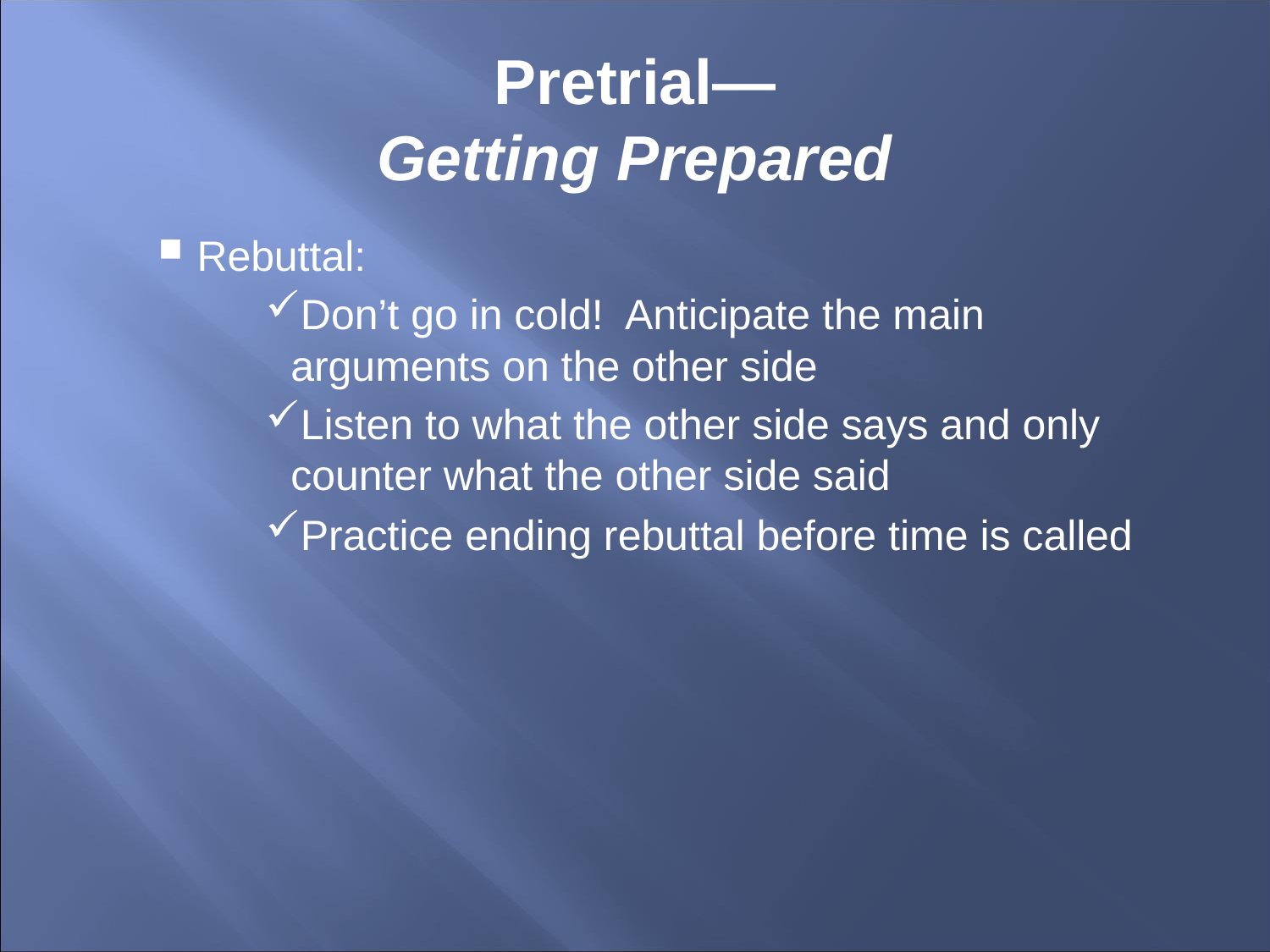

# Pretrial— Getting Prepared
Rebuttal:
Don’t go in cold!  Anticipate the main arguments on the other side
Listen to what the other side says and only counter what the other side said
Practice ending rebuttal before time is called